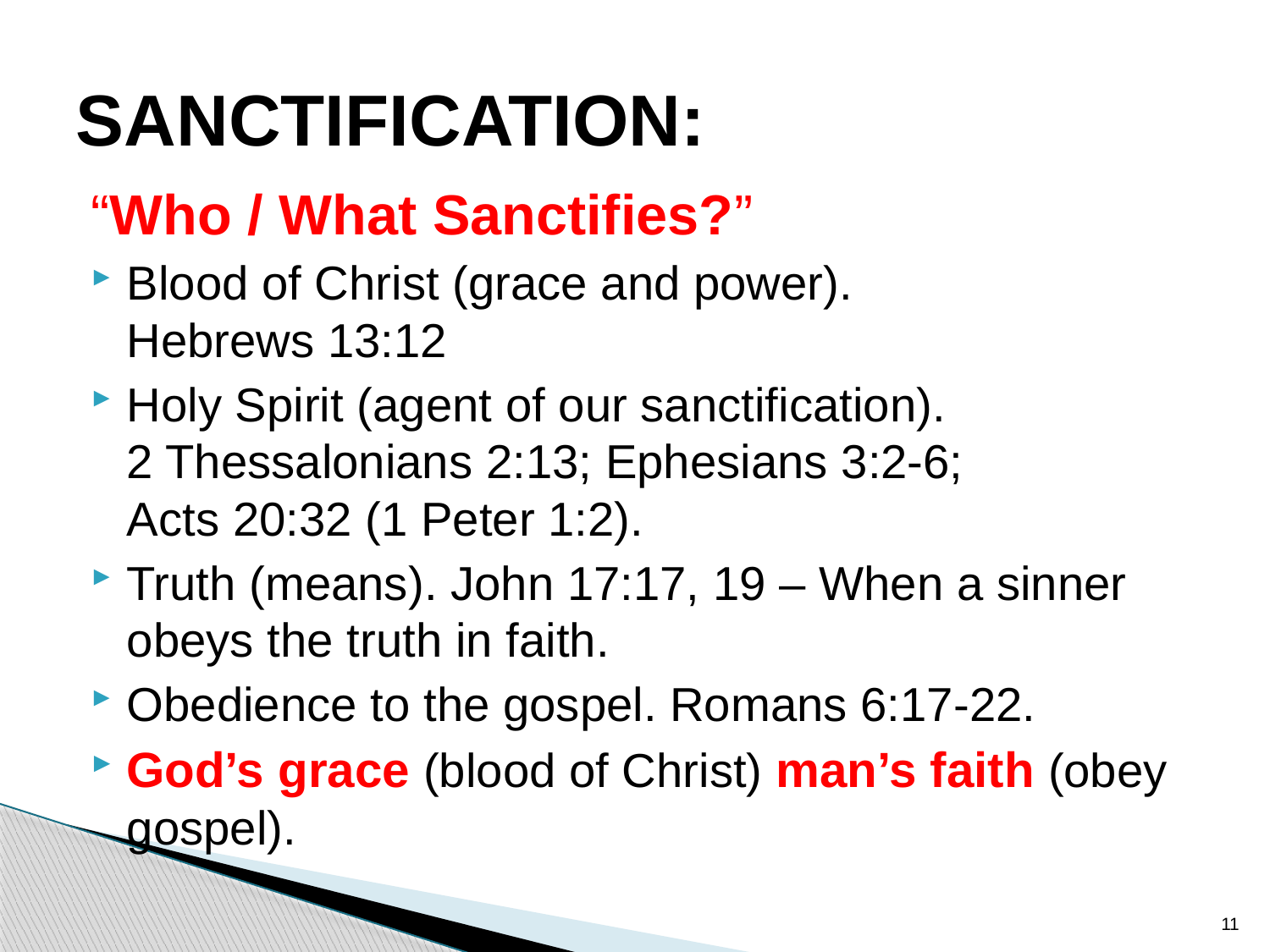

# SANCTIFICATION:
“Who / What Sanctifies?”
Blood of Christ (grace and power).
Hebrews 13:12
Holy Spirit (agent of our sanctification).
2 Thessalonians 2:13; Ephesians 3:2-6;
Acts 20:32 (1 Peter 1:2).
Truth (means). John 17:17, 19 – When a sinner obeys the truth in faith.
Obedience to the gospel. Romans 6:17-22.
God’s grace (blood of Christ) man’s faith (obey gospel).
11